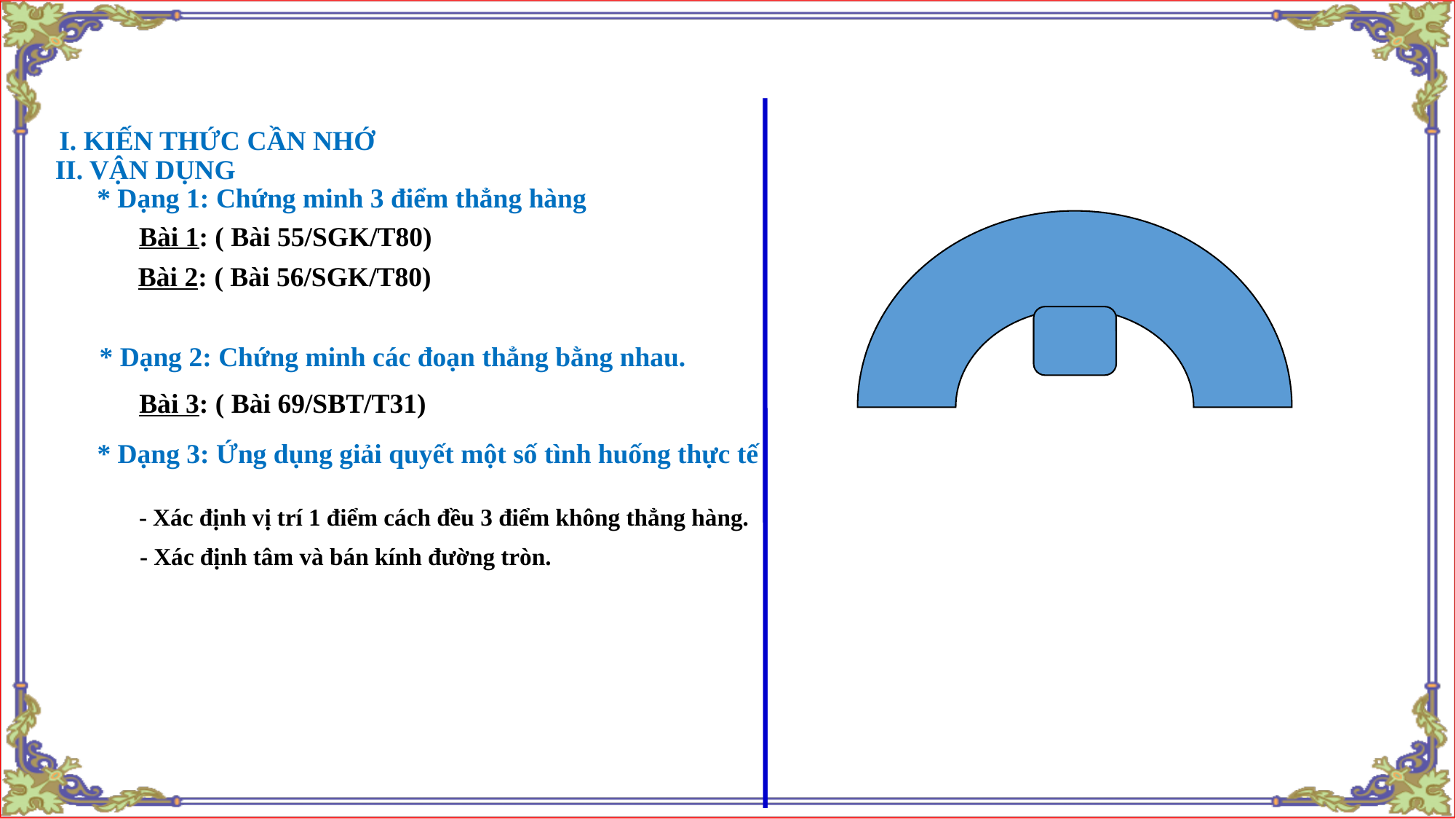

I. KIẾN THỨC CẦN NHỚ
II. VẬN DỤNG
* Dạng 1: Chứng minh 3 điểm thẳng hàng

Bài 1: ( Bài 55/SGK/T80)
Bài 2: ( Bài 56/SGK/T80)

* Dạng 2: Chứng minh các đoạn thẳng bằng nhau.
Bài 3: ( Bài 69/SBT/T31)
* Dạng 3: Ứng dụng giải quyết một số tình huống thực tế
- Xác định vị trí 1 điểm cách đều 3 điểm không thẳng hàng.
- Xác định tâm và bán kính đường tròn.